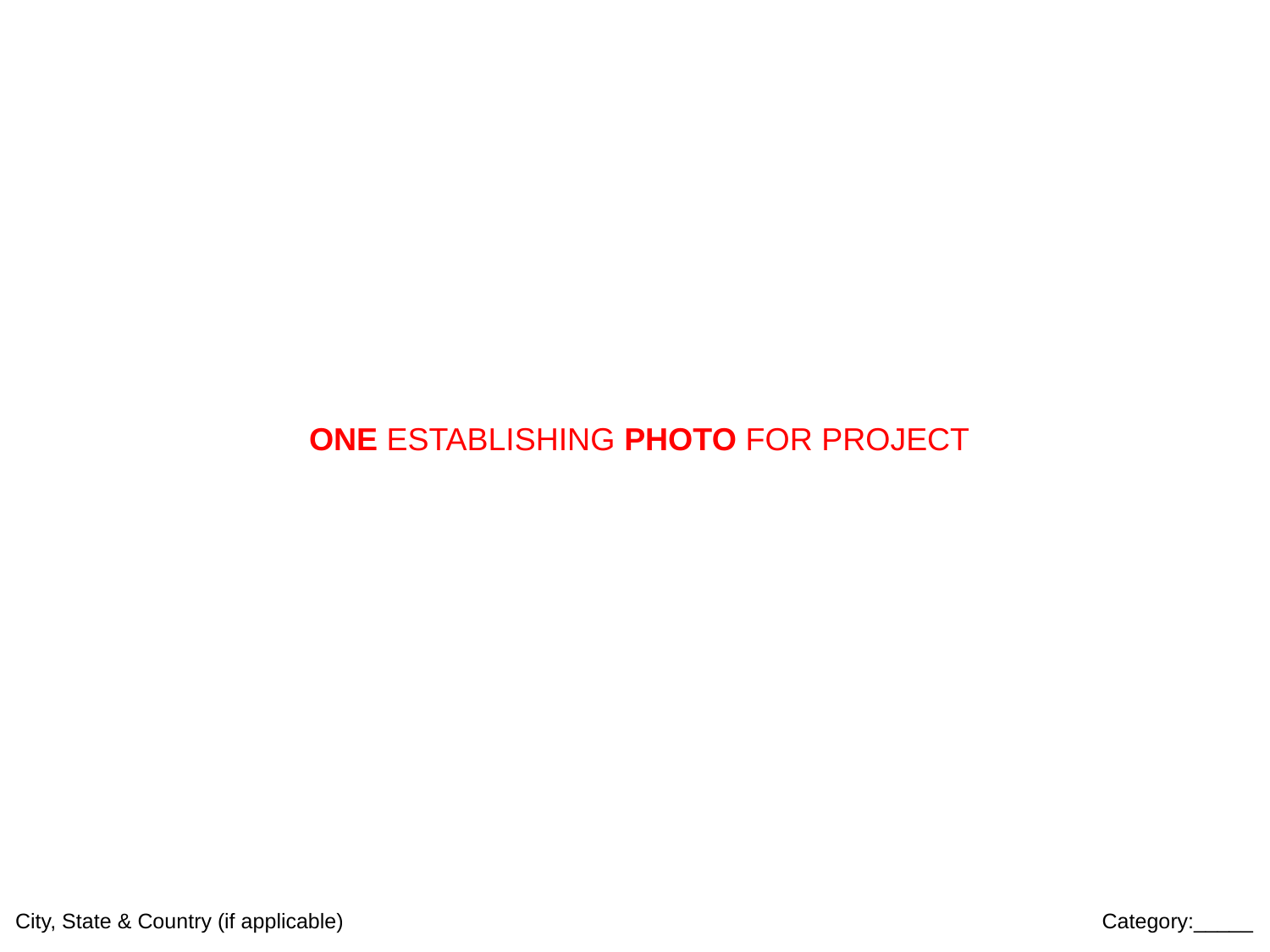

ONE ESTABLISHING PHOTO FOR PROJECT

City, State & Country (if applicable)				                                                       Category:_____